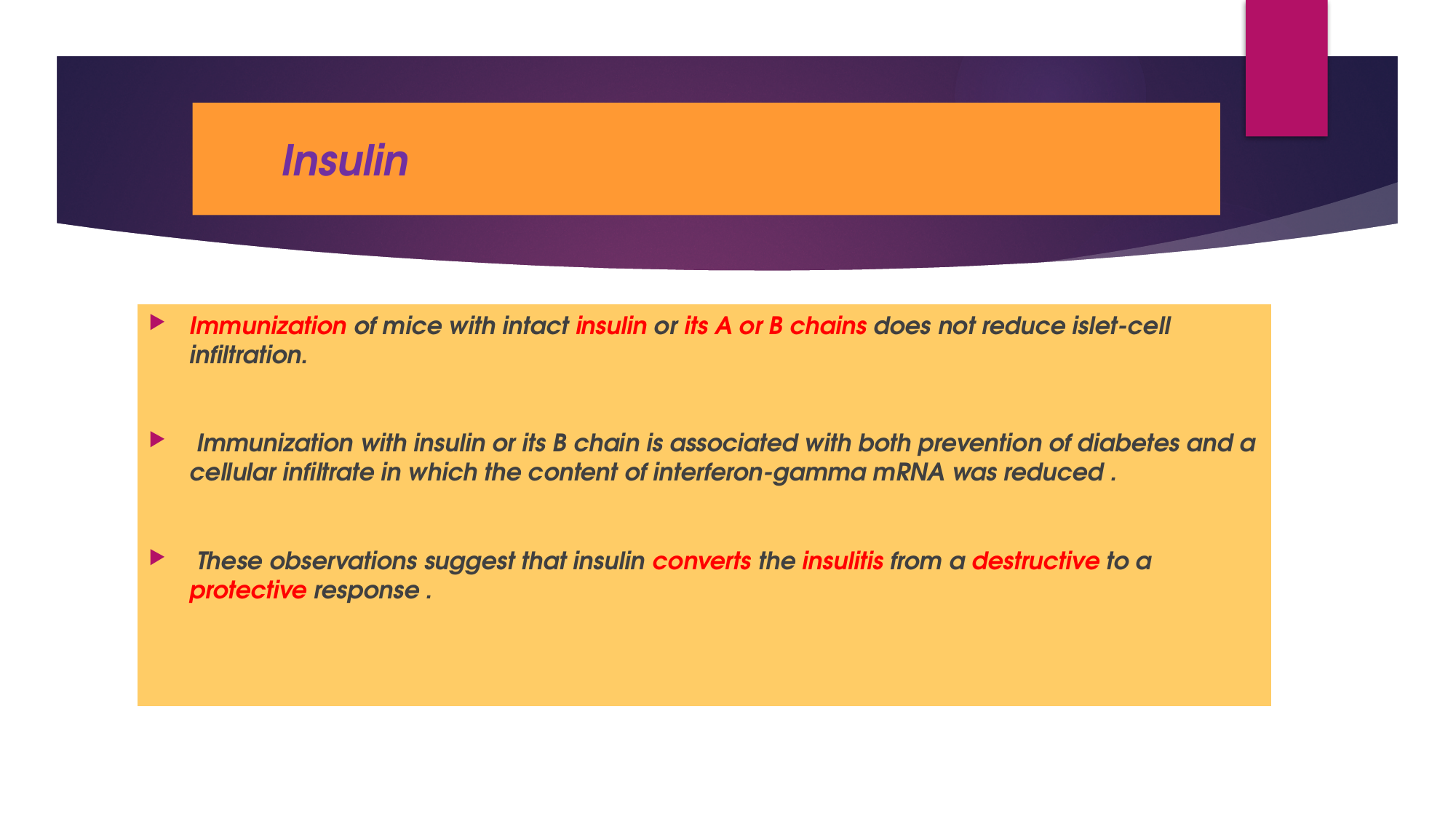

# Insulin
Immunization of mice with intact insulin or its A or B chains does not reduce islet-cell infiltration.

 Immunization with insulin or its B chain is associated with both prevention of diabetes and a cellular infiltrate in which the content of interferon-gamma mRNA was reduced .

 These observations suggest that insulin converts the insulitis from a destructive to a protective response .